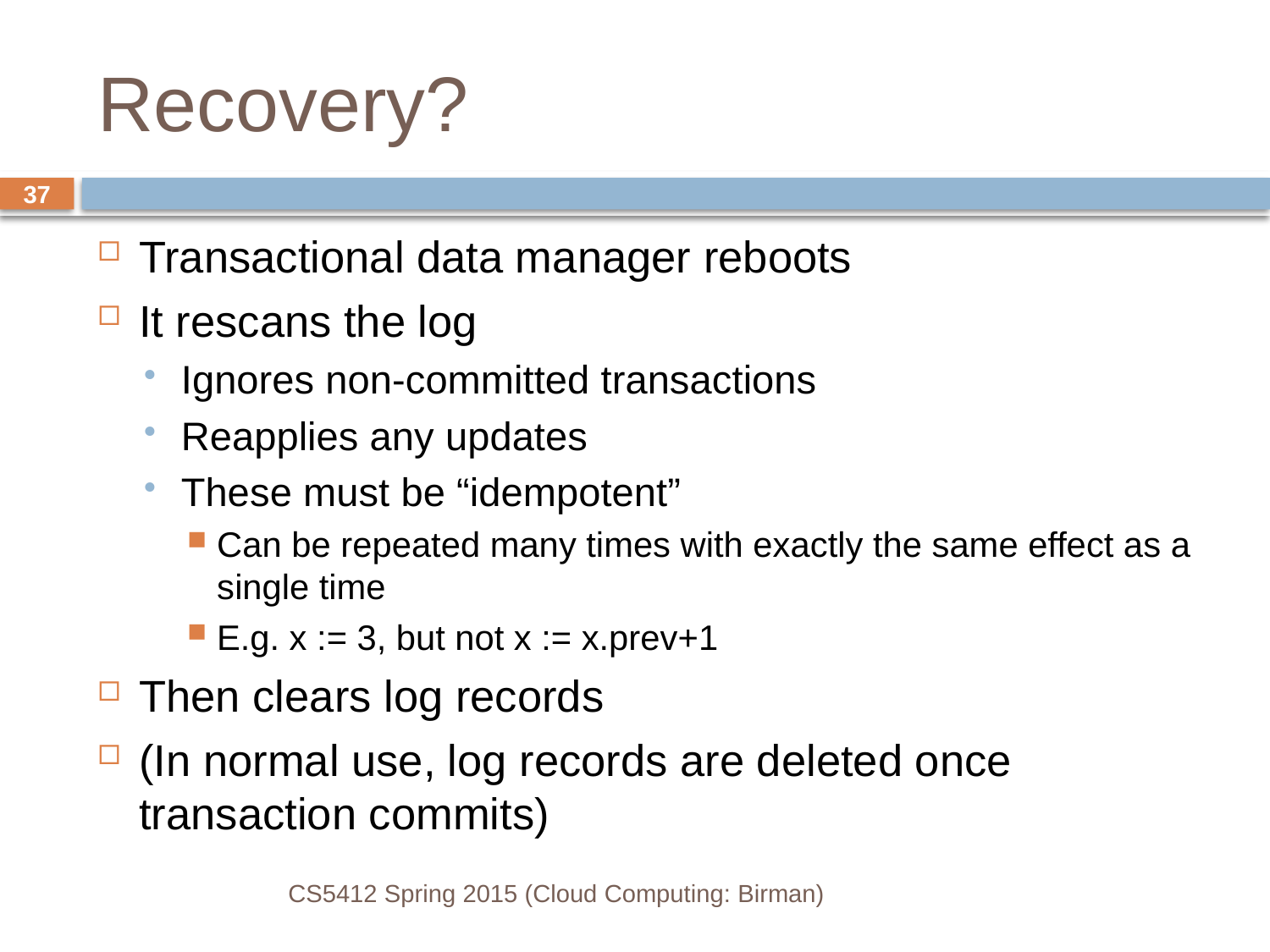

# Recovery?
37
Transactional data manager reboots
It rescans the log
Ignores non-committed transactions
Reapplies any updates
These must be “idempotent”
Can be repeated many times with exactly the same effect as a single time
E.g. x := 3, but not x := x.prev+1
Then clears log records
(In normal use, log records are deleted once transaction commits)

CS5412 Spring 2015 (Cloud Computing: Birman)